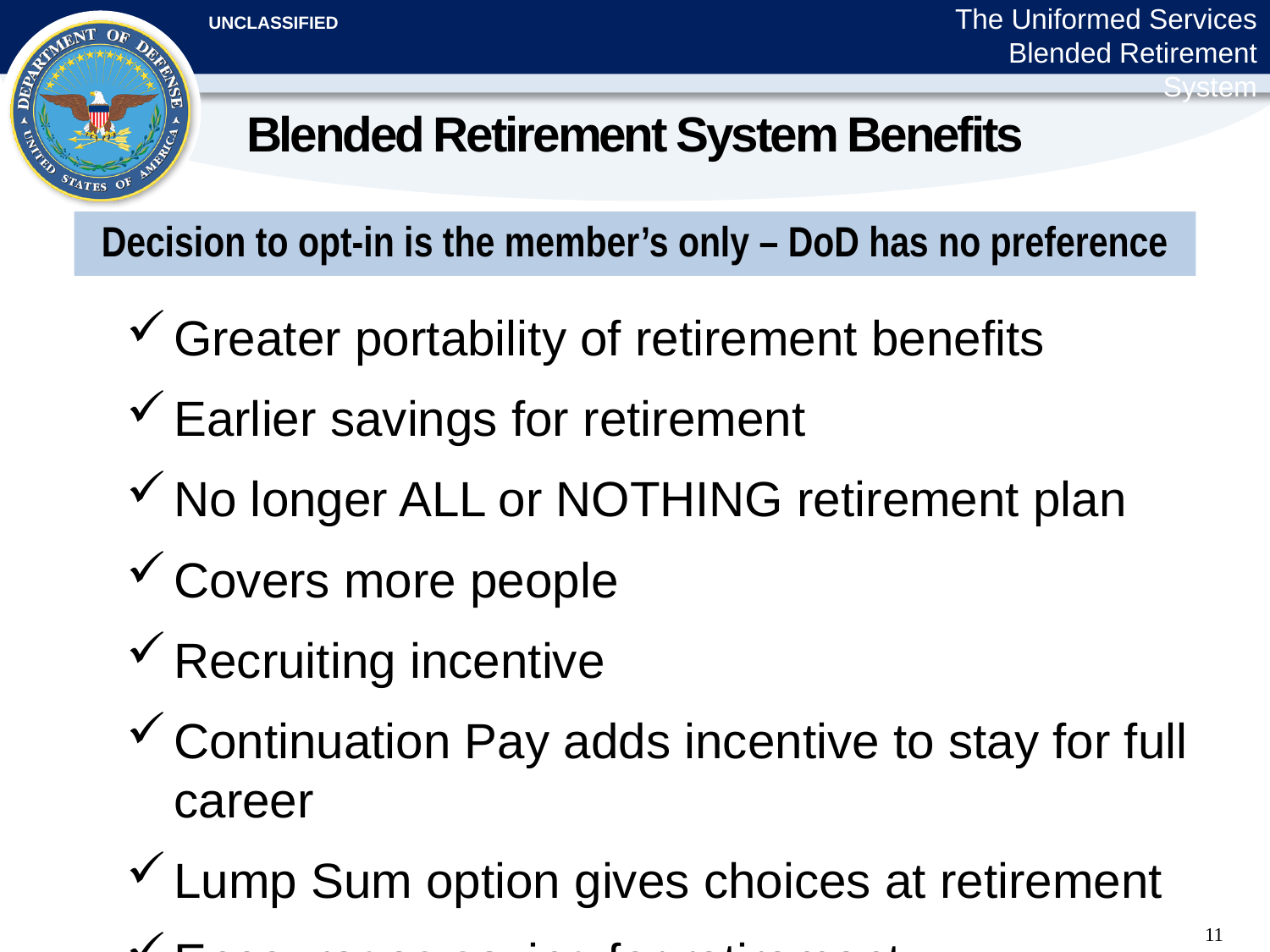

# Blended Retirement System Benefits
Decision to opt-in is the member’s only – DoD has no preference

Greater portability of retirement benefits
Earlier savings for retirement
No longer ALL or NOTHING retirement plan
Covers more people
Recruiting incentive
Continuation Pay adds incentive to stay for full career
Lump Sum option gives choices at retirement
Encourages saving for retirement